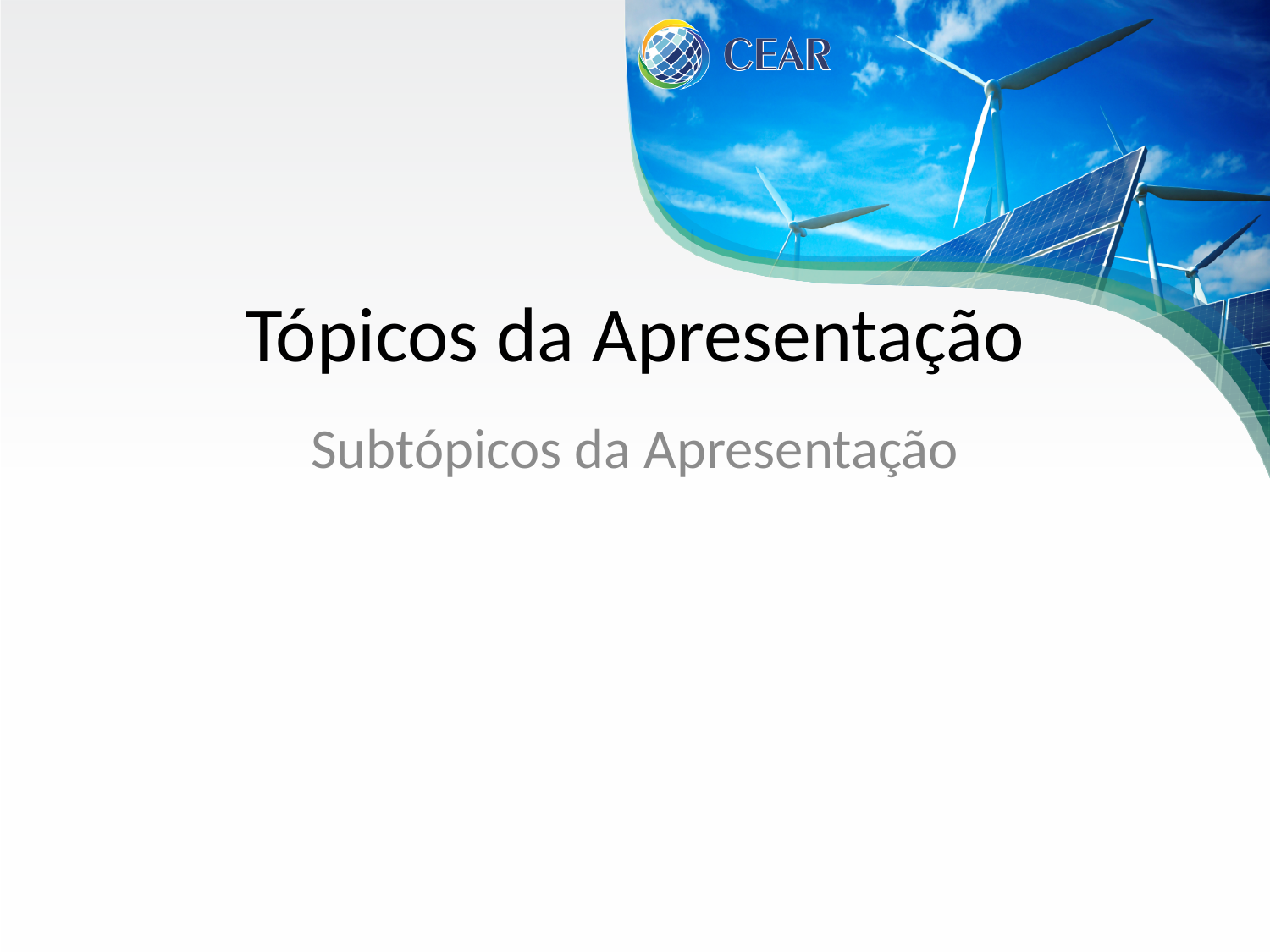

# Tópicos da Apresentação
Subtópicos da Apresentação